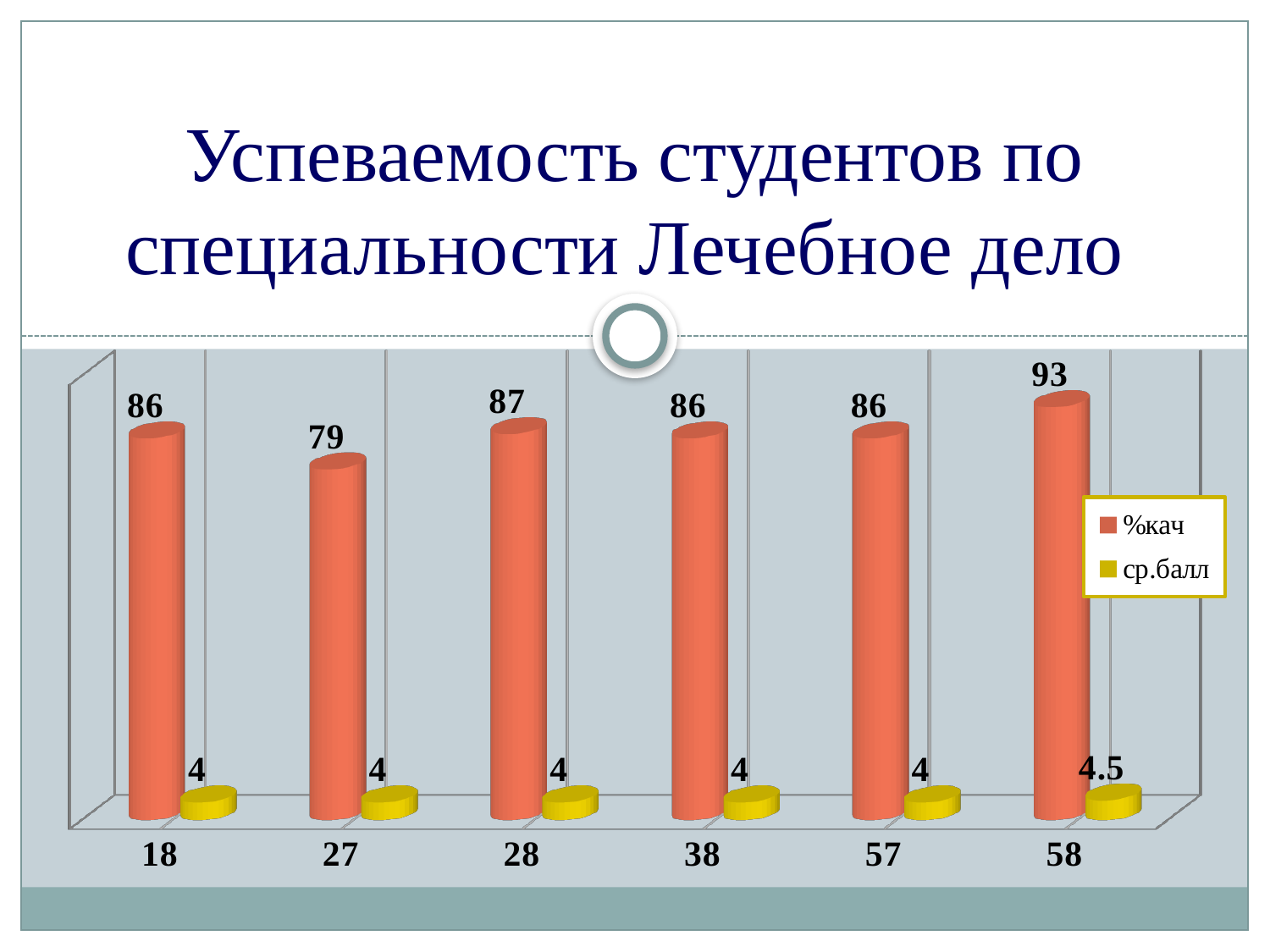

# Успеваемость студентов по специальности Лечебное дело

[unsupported chart]